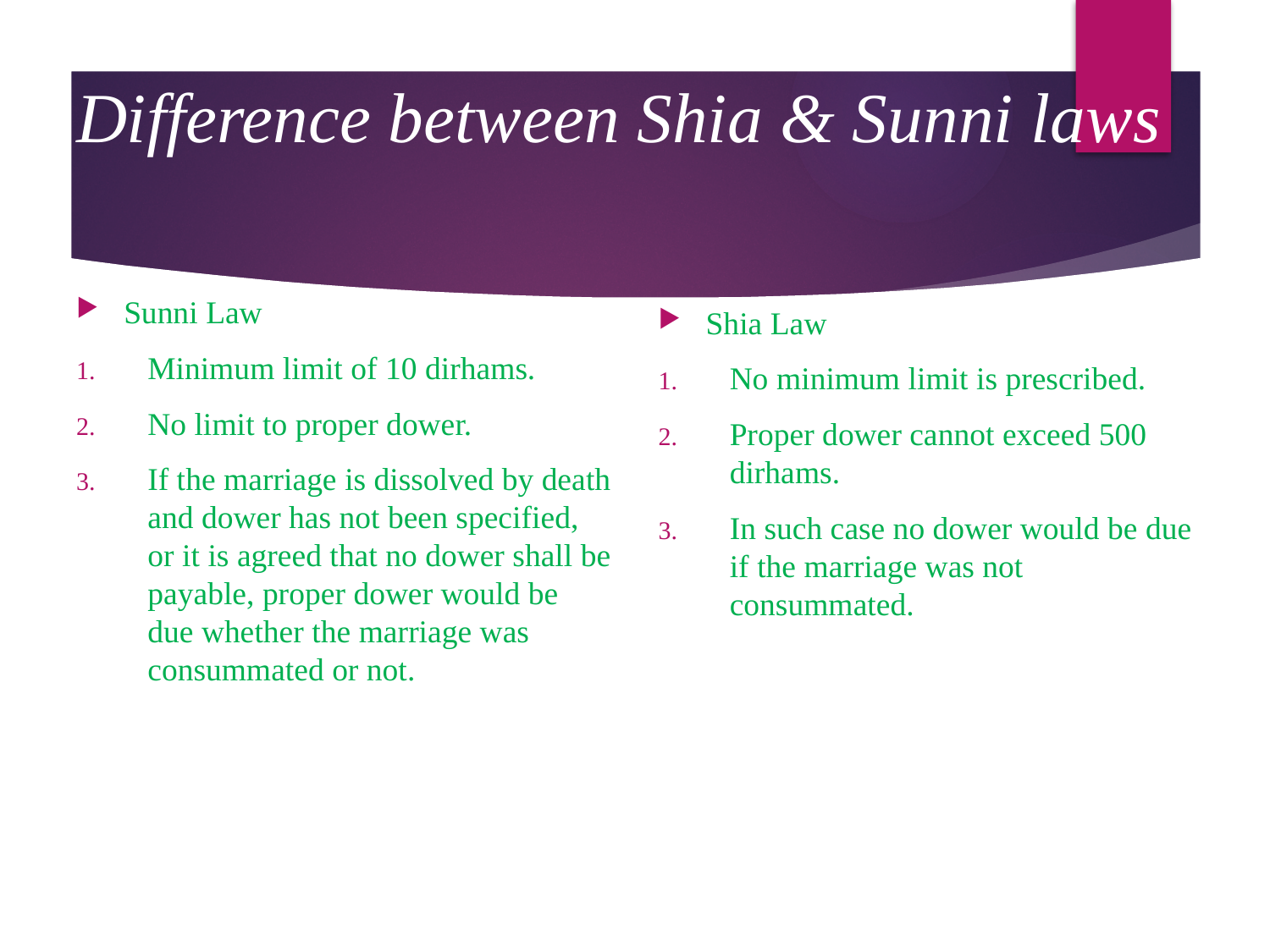

# Difference between Shia & Sunni laws
Sunni Law
Minimum limit of 10 dirhams.
No limit to proper dower.
If the marriage is dissolved by death and dower has not been specified, or it is agreed that no dower shall be payable, proper dower would be due whether the marriage was consummated or not.

Shia Law
No minimum limit is prescribed.
Proper dower cannot exceed 500 dirhams.
In such case no dower would be due if the marriage was not consummated.